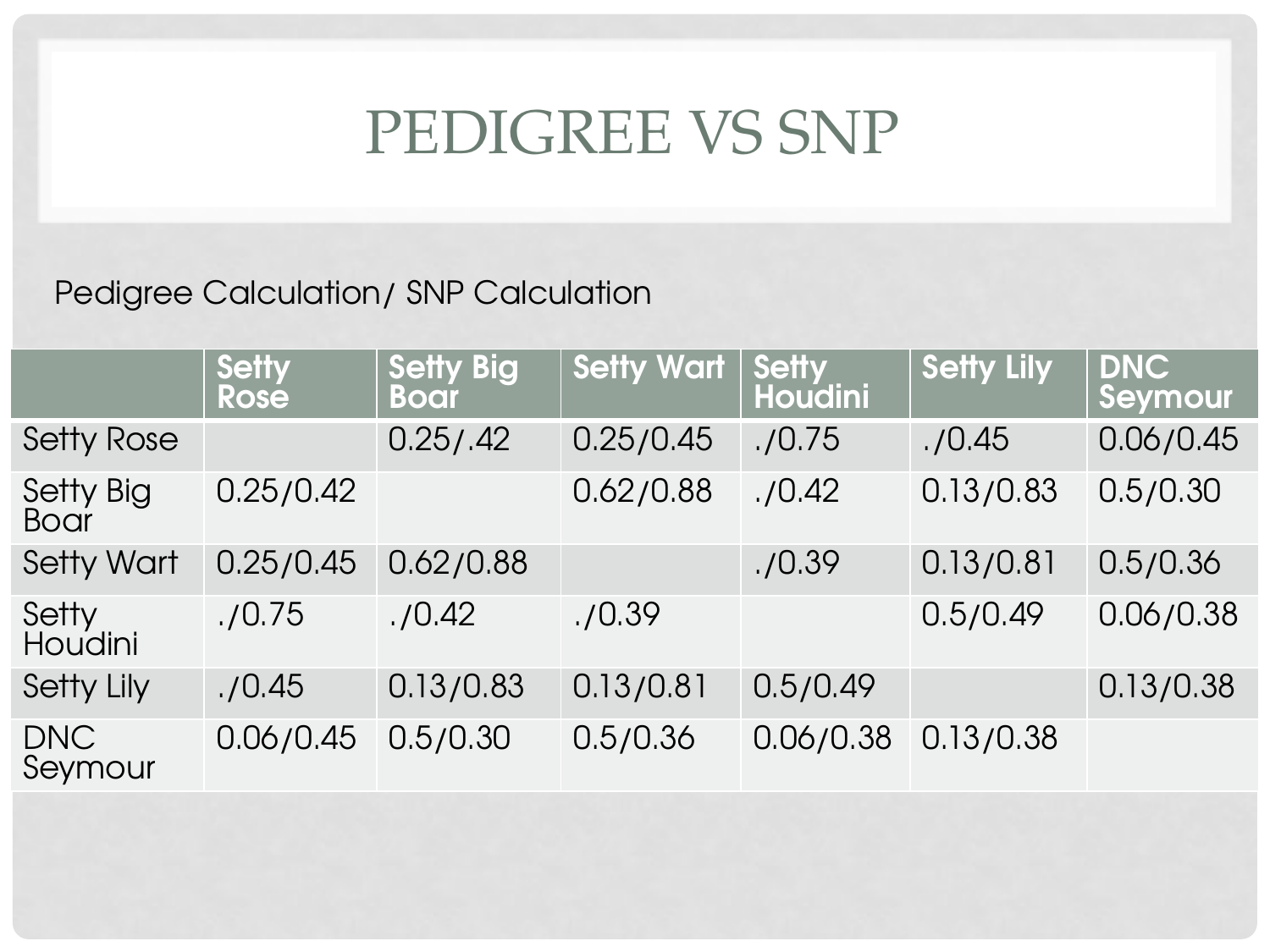

# Pedigree VS Snp
Pedigree Calculation/ SNP Calculation
|  | Setty Rose | Setty Big Boar | Setty Wart | Setty Houdini | Setty Lily | DNC Seymour |
| --- | --- | --- | --- | --- | --- | --- |
| Setty Rose |  | 0.25/.42 | 0.25/0.45 | ./0.75 | ./0.45 | 0.06/0.45 |
| Setty Big Boar | 0.25/0.42 |  | 0.62/0.88 | ./0.42 | 0.13/0.83 | 0.5/0.30 |
| Setty Wart | 0.25/0.45 | 0.62/0.88 |  | ./0.39 | 0.13/0.81 | 0.5/0.36 |
| Setty Houdini | ./0.75 | ./0.42 | ./0.39 |  | 0.5/0.49 | 0.06/0.38 |
| Setty Lily | ./0.45 | 0.13/0.83 | 0.13/0.81 | 0.5/0.49 |  | 0.13/0.38 |
| DNC Seymour | 0.06/0.45 | 0.5/0.30 | 0.5/0.36 | 0.06/0.38 | 0.13/0.38 |  |